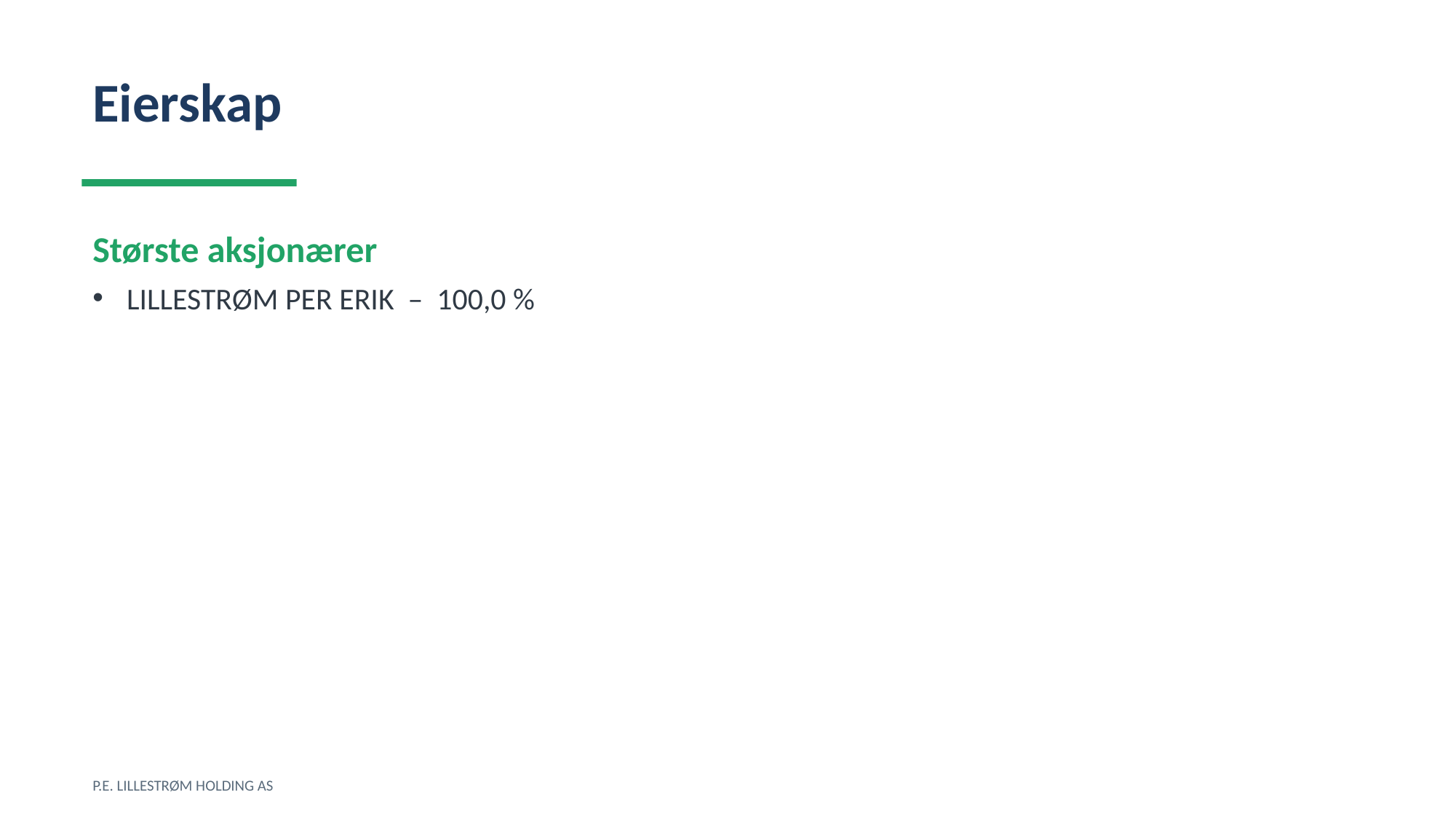

Eierskap

Største aksjonærer
LILLESTRØM PER ERIK  –  100,0 %
P.E. LILLESTRØM HOLDING AS